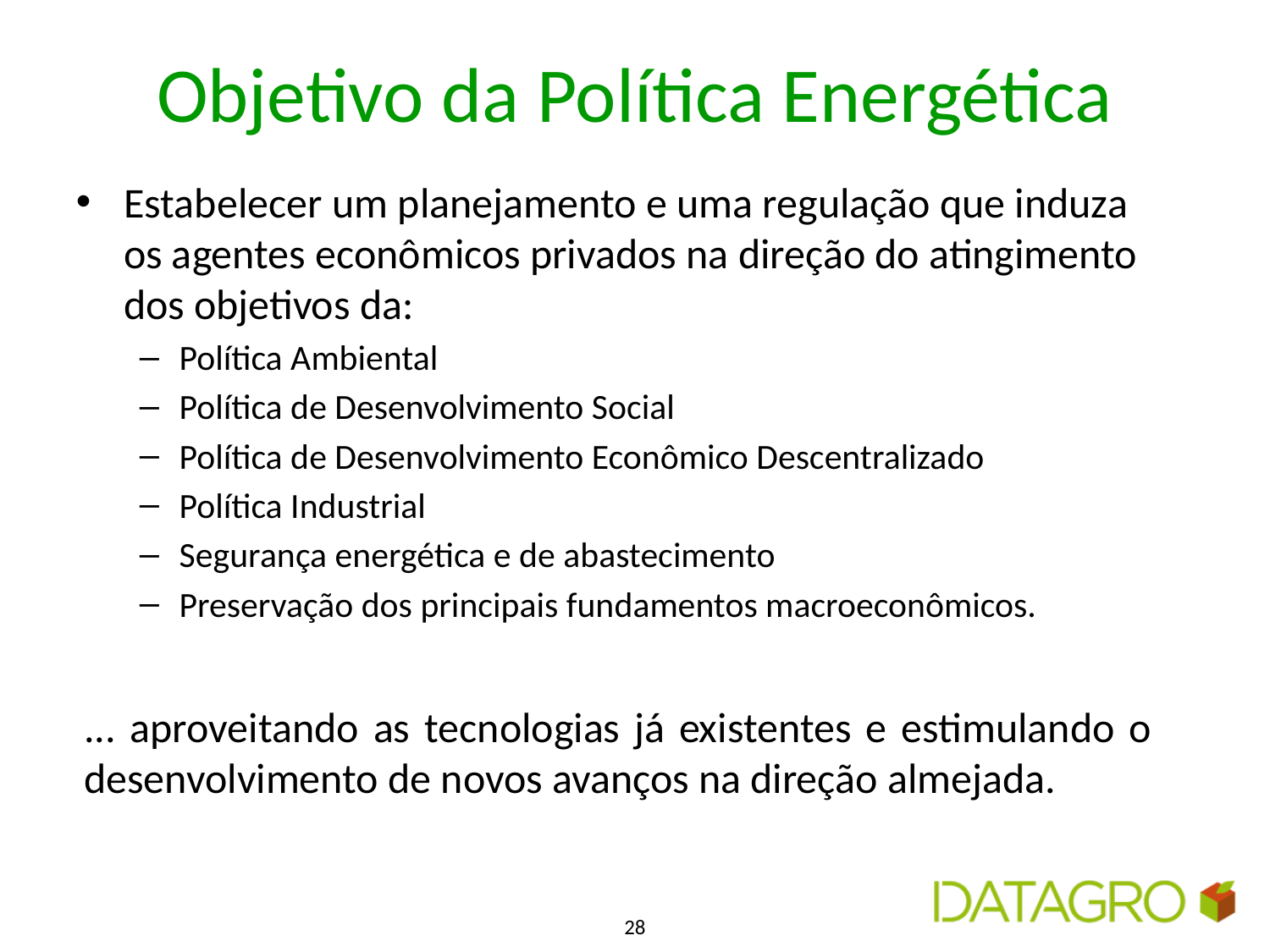

# Objetivo da Política Energética
Estabelecer um planejamento e uma regulação que induza os agentes econômicos privados na direção do atingimento dos objetivos da:
Política Ambiental
Política de Desenvolvimento Social
Política de Desenvolvimento Econômico Descentralizado
Política Industrial
Segurança energética e de abastecimento
Preservação dos principais fundamentos macroeconômicos.

... aproveitando as tecnologias já existentes e estimulando o desenvolvimento de novos avanços na direção almejada.

28